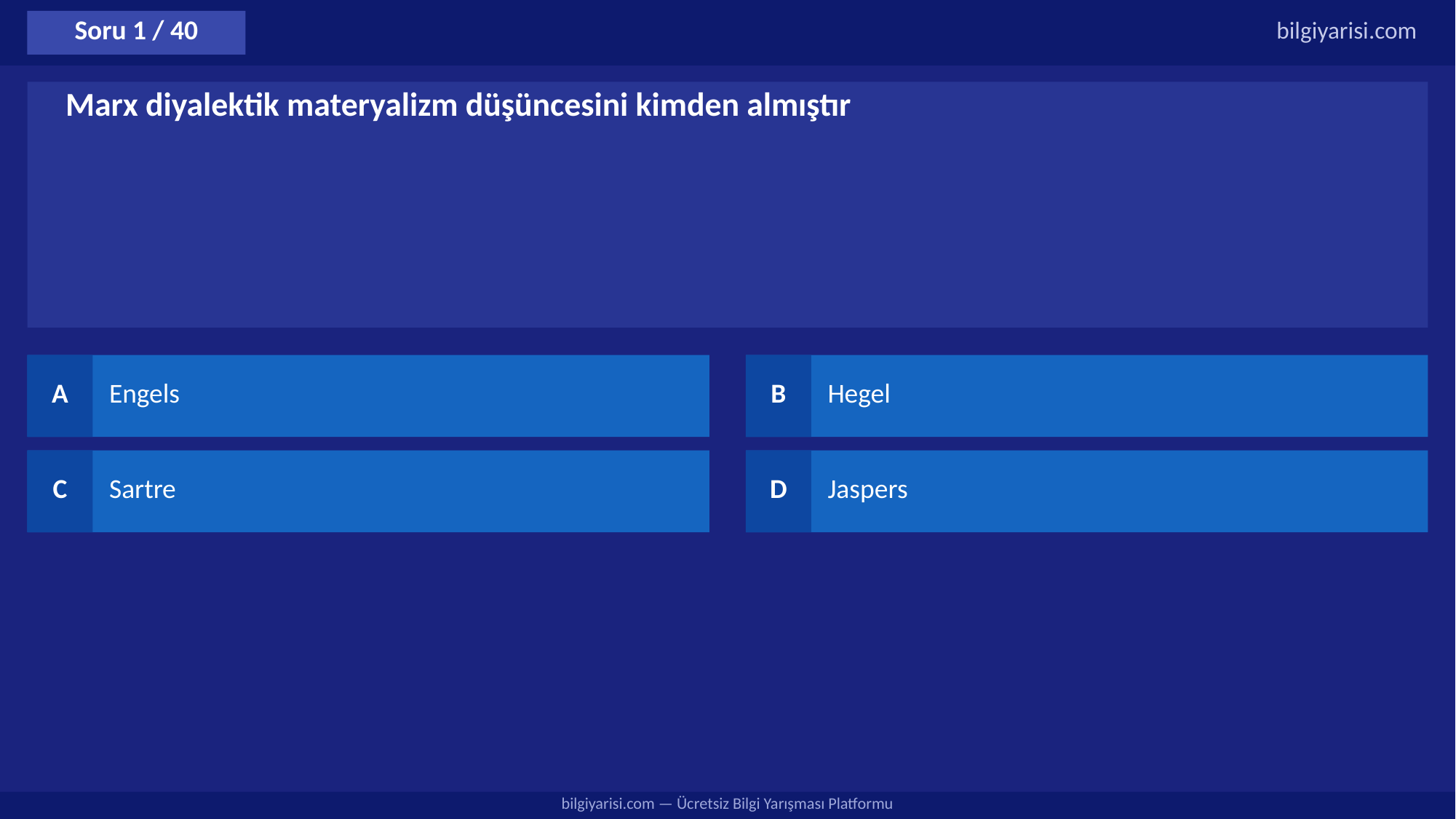

Soru 1 / 40
bilgiyarisi.com

Marx diyalektik materyalizm düşüncesini kimden almıştır

A
Engels

B
Hegel

C
Sartre

D
Jaspers
bilgiyarisi.com — Ücretsiz Bilgi Yarışması Platformu